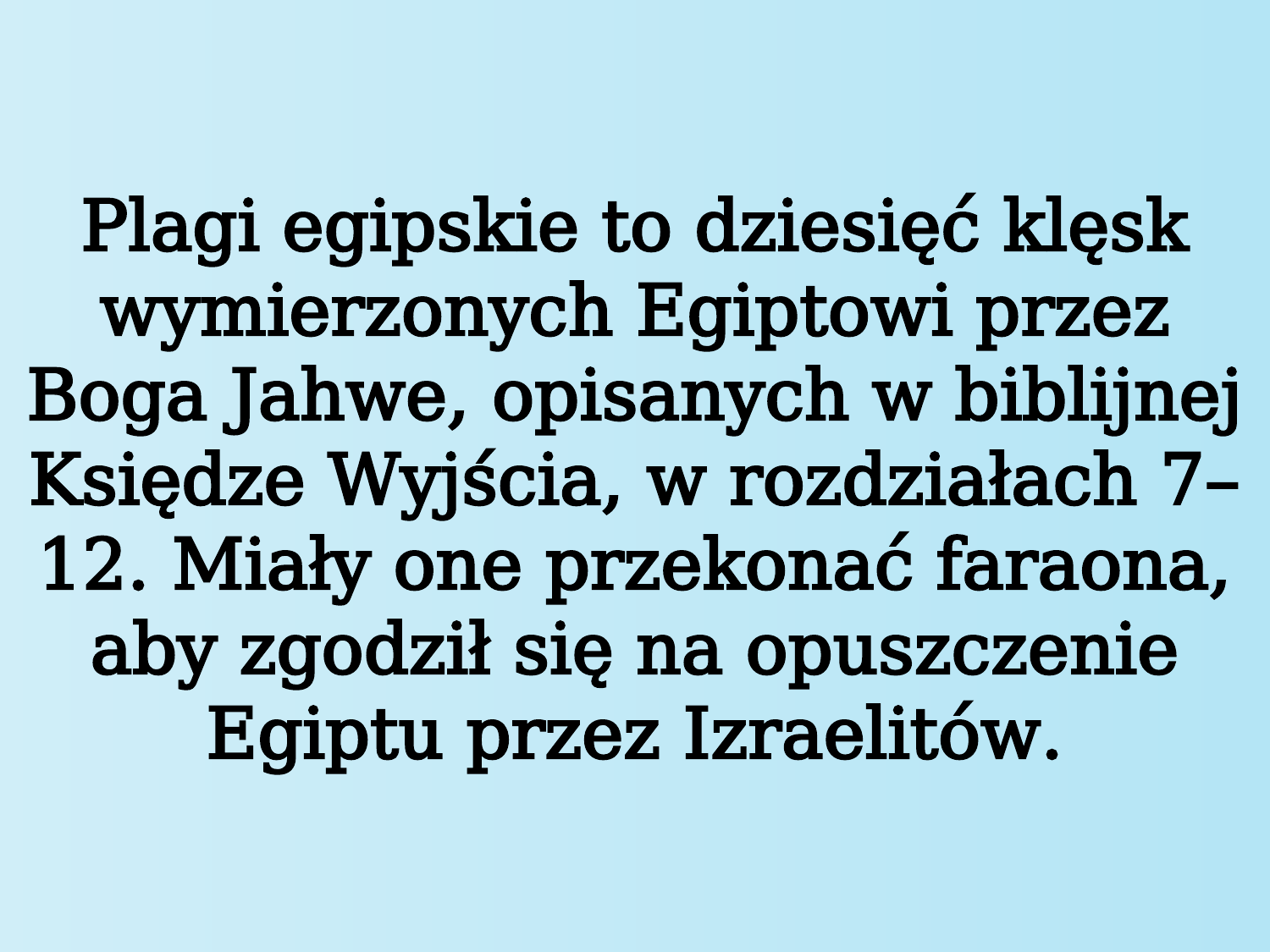

# Plagi egipskie to dziesięć klęsk wymierzonych Egiptowi przez Boga Jahwe, opisanych w biblijnej Księdze Wyjścia, w rozdziałach 7–12. Miały one przekonać faraona, aby zgodził się na opuszczenie Egiptu przez Izraelitów.